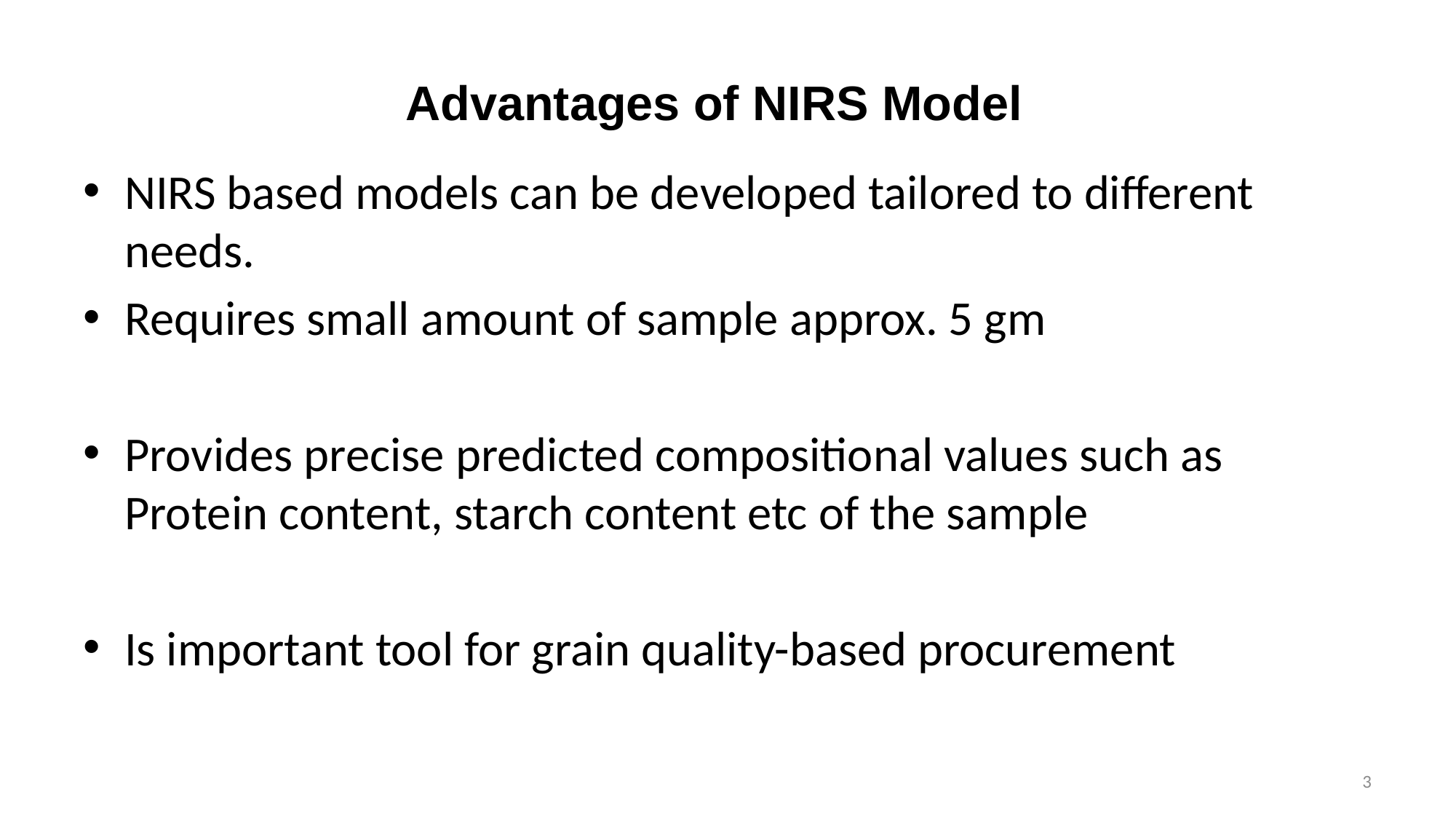

# Advantages of NIRS Model
NIRS based models can be developed tailored to different needs.
Requires small amount of sample approx. 5 gm

Provides precise predicted compositional values such as Protein content, starch content etc of the sample

Is important tool for grain quality-based procurement

3